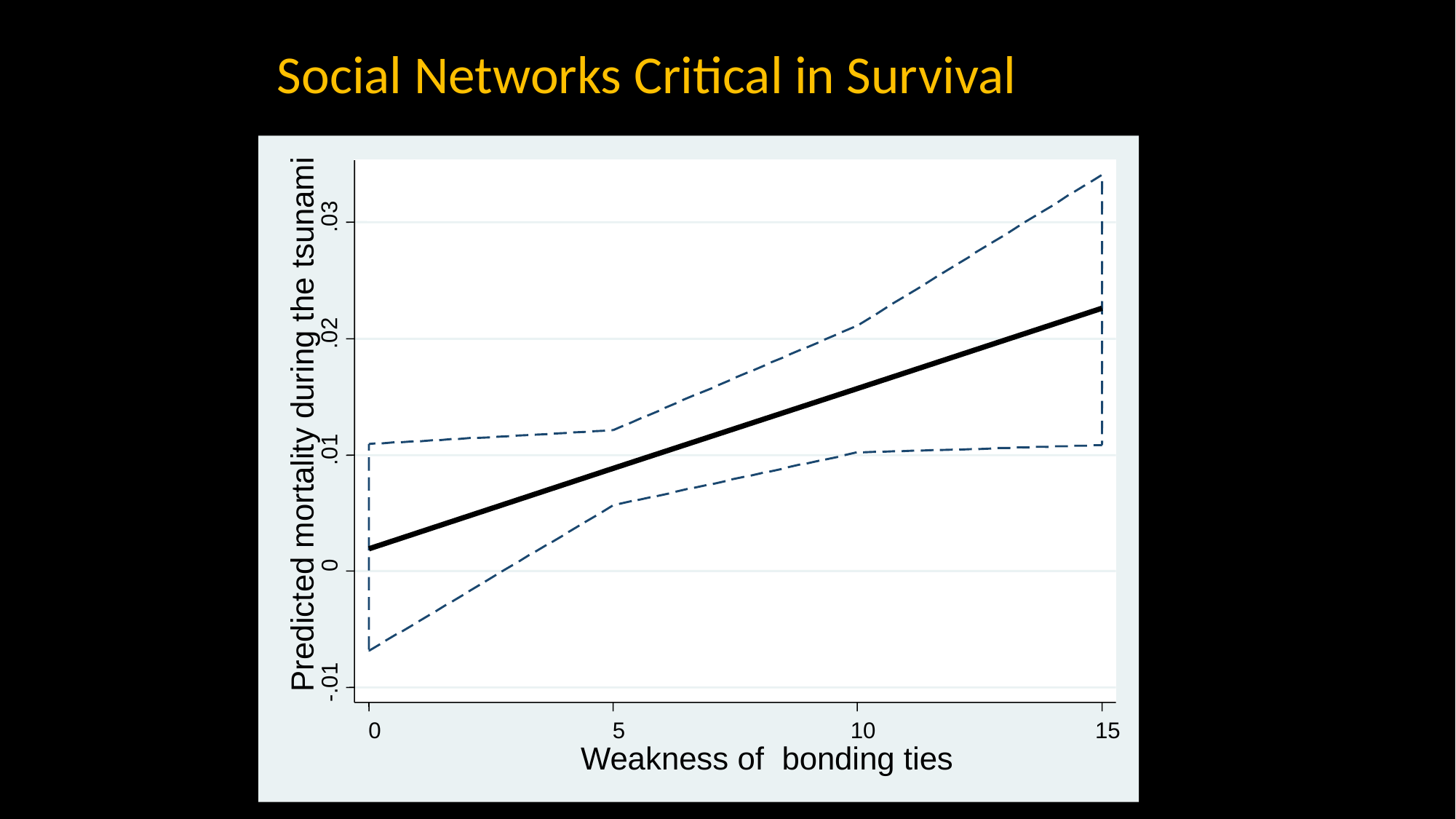

# Social Networks Critical in Survival

.03

.02

Predicted mortality during the tsunami

.01

0

-.01

0
5
10
15
Weakness of  bonding ties